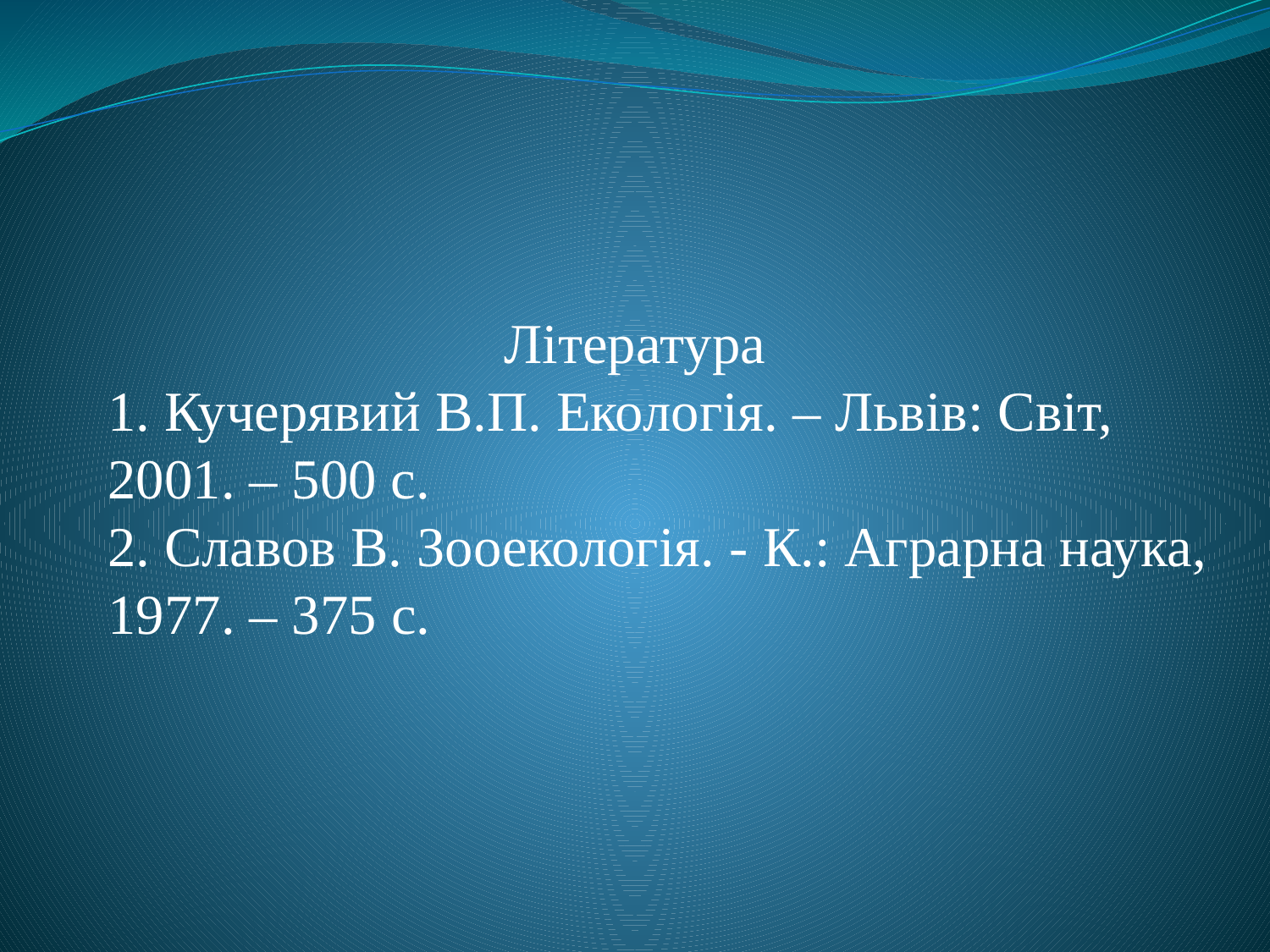

Література
1. Кучерявий В.П. Екологія. – Львів: Світ, 2001. – 500 с.
2. Славов В. Зооекологія. - К.: Аграрна наука, 1977. – 375 с.